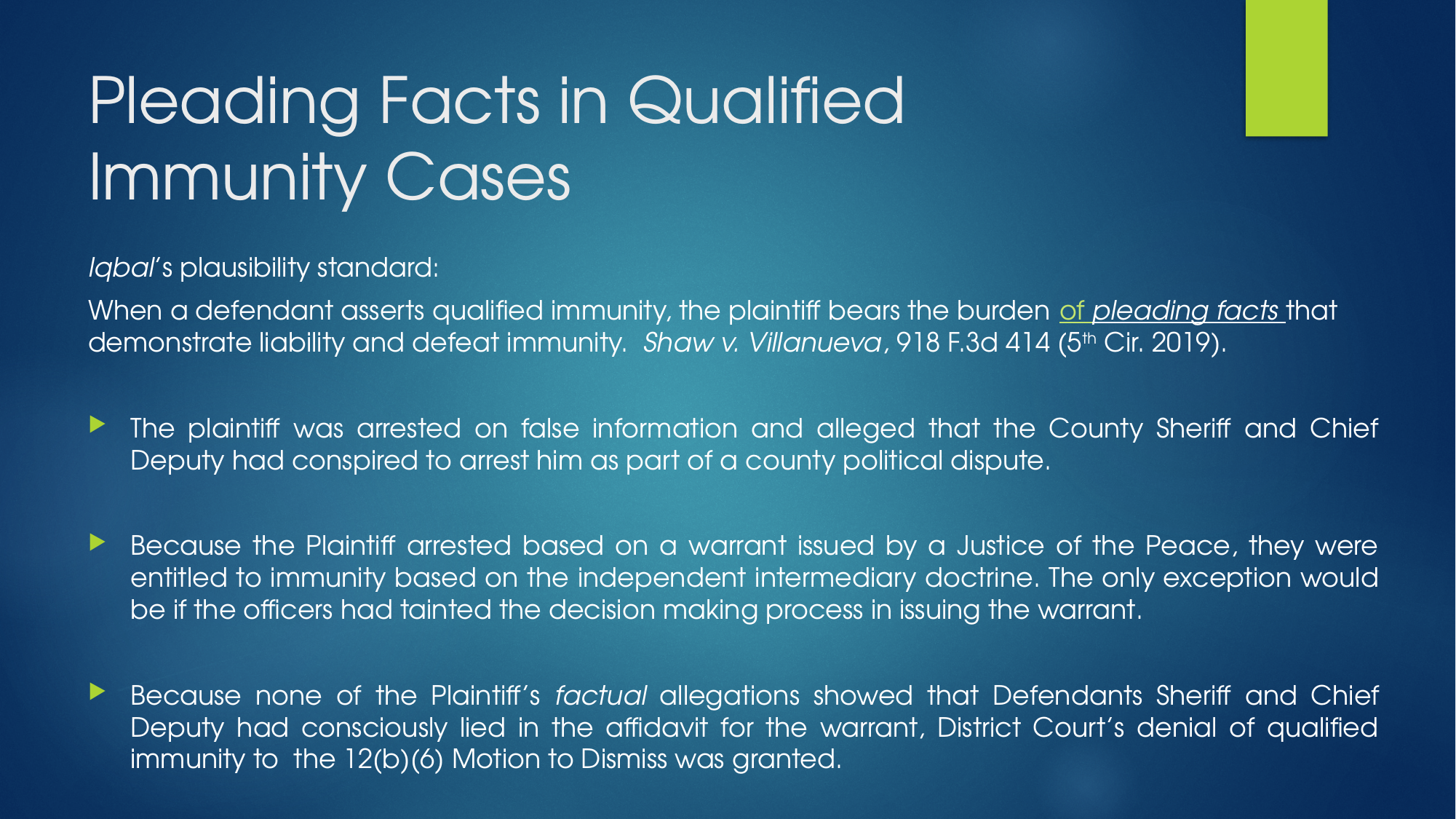

# Pleading Facts in Qualified Immunity Cases
Iqbal’s plausibility standard:
When a defendant asserts qualified immunity, the plaintiff bears the burden of pleading facts that demonstrate liability and defeat immunity.  Shaw v. Villanueva, 918 F.3d 414 (5th Cir. 2019).

The plaintiff was arrested on false information and alleged that the County Sheriff and Chief Deputy had conspired to arrest him as part of a county political dispute.

Because the Plaintiff arrested based on a warrant issued by a Justice of the Peace, they were entitled to immunity based on the independent intermediary doctrine. The only exception would be if the officers had tainted the decision making process in issuing the warrant.

Because none of the Plaintiff’s factual allegations showed that Defendants Sheriff and Chief Deputy had consciously lied in the affidavit for the warrant, District Court’s denial of qualified immunity to  the 12(b)(6) Motion to Dismiss was granted.